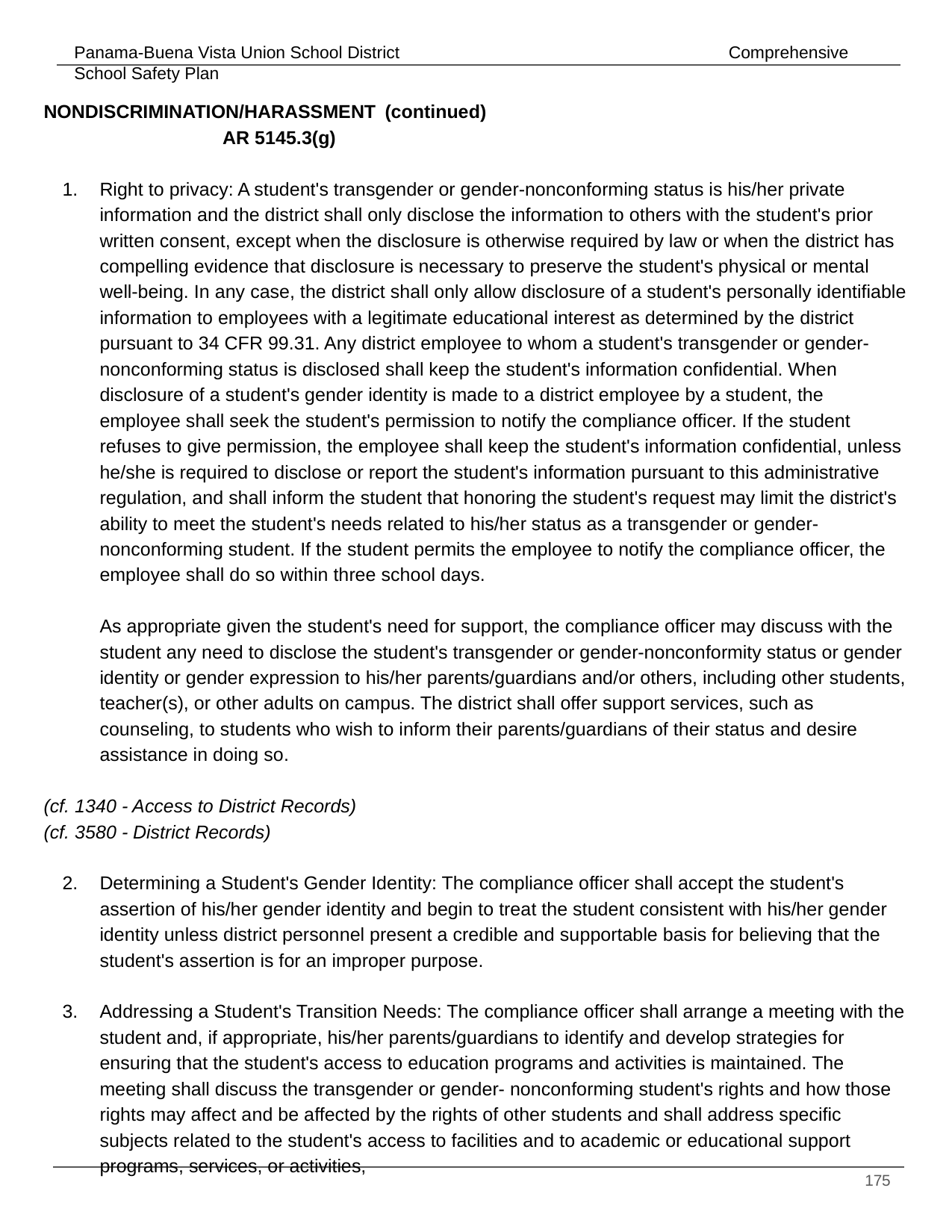

NONDISCRIMINATION/HARASSMENT	 (continued)  				             AR 5145.3(g)

Right to privacy: A student's transgender or gender-nonconforming status is his/her private information and the district shall only disclose the information to others with the student's prior written consent, except when the disclosure is otherwise required by law or when the district has compelling evidence that disclosure is necessary to preserve the student's physical or mental well-being. In any case, the district shall only allow disclosure of a student's personally identifiable information to employees with a legitimate educational interest as determined by the district pursuant to 34 CFR 99.31. Any district employee to whom a student's transgender or gender-nonconforming status is disclosed shall keep the student's information confidential. When disclosure of a student's gender identity is made to a district employee by a student, the employee shall seek the student's permission to notify the compliance officer. If the student refuses to give permission, the employee shall keep the student's information confidential, unless he/she is required to disclose or report the student's information pursuant to this administrative regulation, and shall inform the student that honoring the student's request may limit the district's ability to meet the student's needs related to his/her status as a transgender or gender-nonconforming student. If the student permits the employee to notify the compliance officer, the employee shall do so within three school days.

As appropriate given the student's need for support, the compliance officer may discuss with the student any need to disclose the student's transgender or gender-nonconformity status or gender identity or gender expression to his/her parents/guardians and/or others, including other students, teacher(s), or other adults on campus. The district shall offer support services, such as counseling, to students who wish to inform their parents/guardians of their status and desire assistance in doing so.

(cf. 1340 - Access to District Records)
(cf. 3580 - District Records)

Determining a Student's Gender Identity: The compliance officer shall accept the student's assertion of his/her gender identity and begin to treat the student consistent with his/her gender identity unless district personnel present a credible and supportable basis for believing that the student's assertion is for an improper purpose.

Addressing a Student's Transition Needs: The compliance officer shall arrange a meeting with the student and, if appropriate, his/her parents/guardians to identify and develop strategies for ensuring that the student's access to education programs and activities is maintained. The meeting shall discuss the transgender or gender- nonconforming student's rights and how those rights may affect and be affected by the rights of other students and shall address specific subjects related to the student's access to facilities and to academic or educational support programs, services, or activities,

175